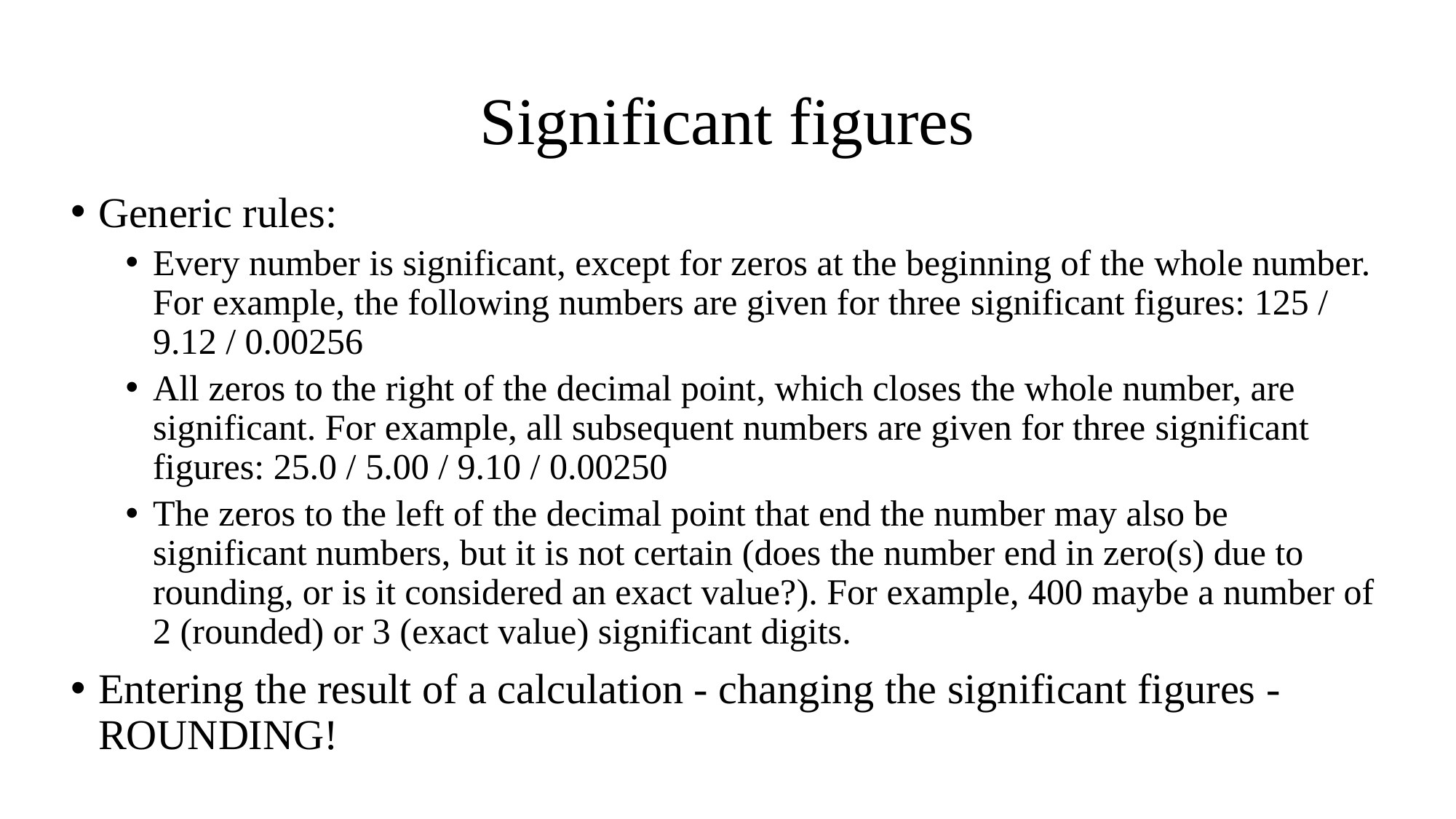

# Significant figures
Generic rules:
Every number is significant, except for zeros at the beginning of the whole number. For example, the following numbers are given for three significant figures: 125 / 9.12 / 0.00256
All zeros to the right of the decimal point, which closes the whole number, are significant. For example, all subsequent numbers are given for three significant figures: 25.0 / 5.00 / 9.10 / 0.00250
The zeros to the left of the decimal point that end the number may also be significant numbers, but it is not certain (does the number end in zero(s) due to rounding, or is it considered an exact value?). For example, 400 maybe a number of 2 (rounded) or 3 (exact value) significant digits.
Entering the result of a calculation - changing the significant figures - rounding!